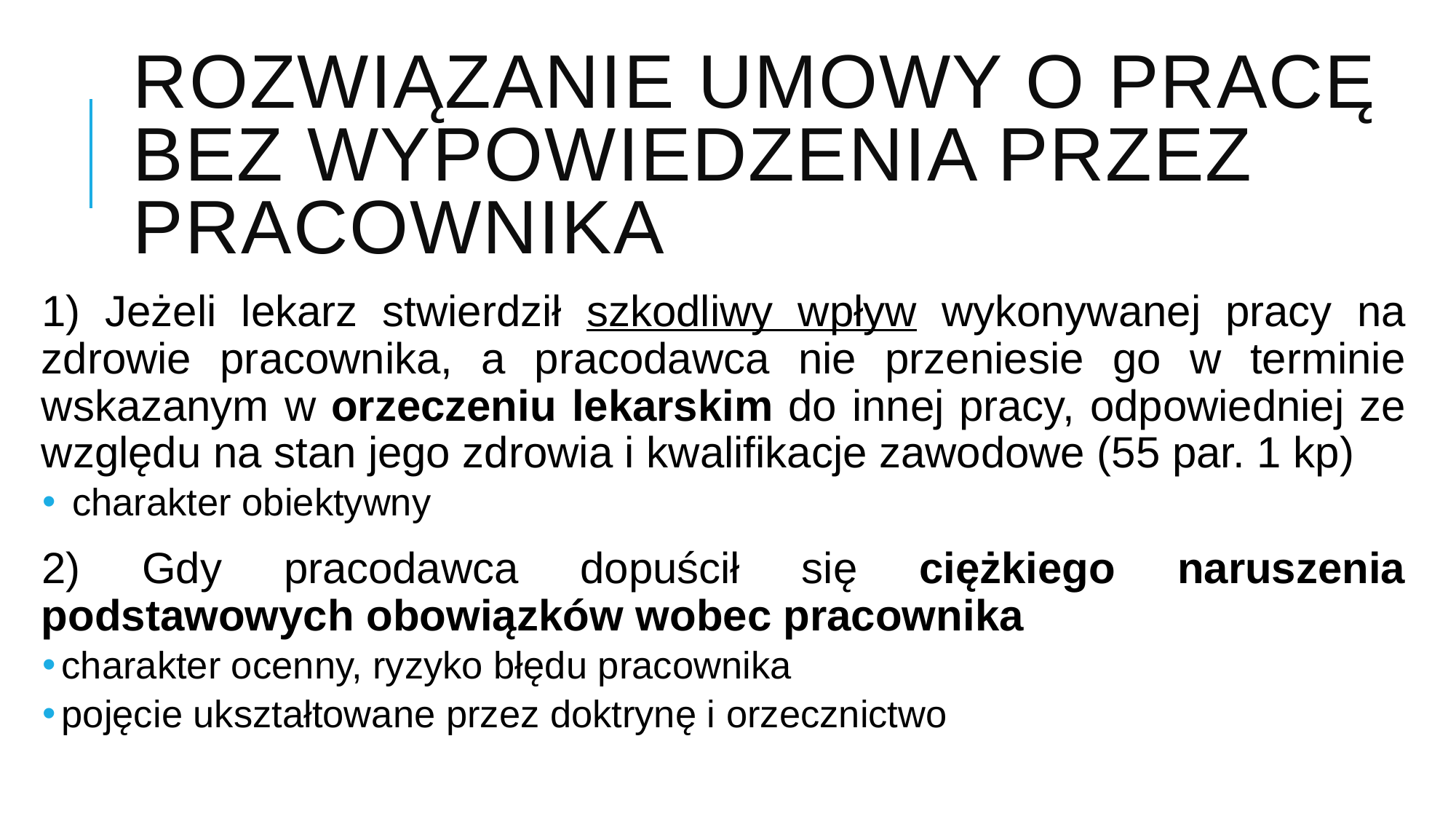

# Rozwiązanie umowy o pracę bez wypowiedzenia przez pracownika
1) Jeżeli lekarz stwierdził szkodliwy wpływ wykonywanej pracy na zdrowie pracownika, a pracodawca nie przeniesie go w terminie wskazanym w orzeczeniu lekarskim do innej pracy, odpowiedniej ze względu na stan jego zdrowia i kwalifikacje zawodowe (55 par. 1 kp)
 charakter obiektywny
2) Gdy pracodawca dopuścił się ciężkiego naruszenia podstawowych obowiązków wobec pracownika
charakter ocenny, ryzyko błędu pracownika
pojęcie ukształtowane przez doktrynę i orzecznictwo